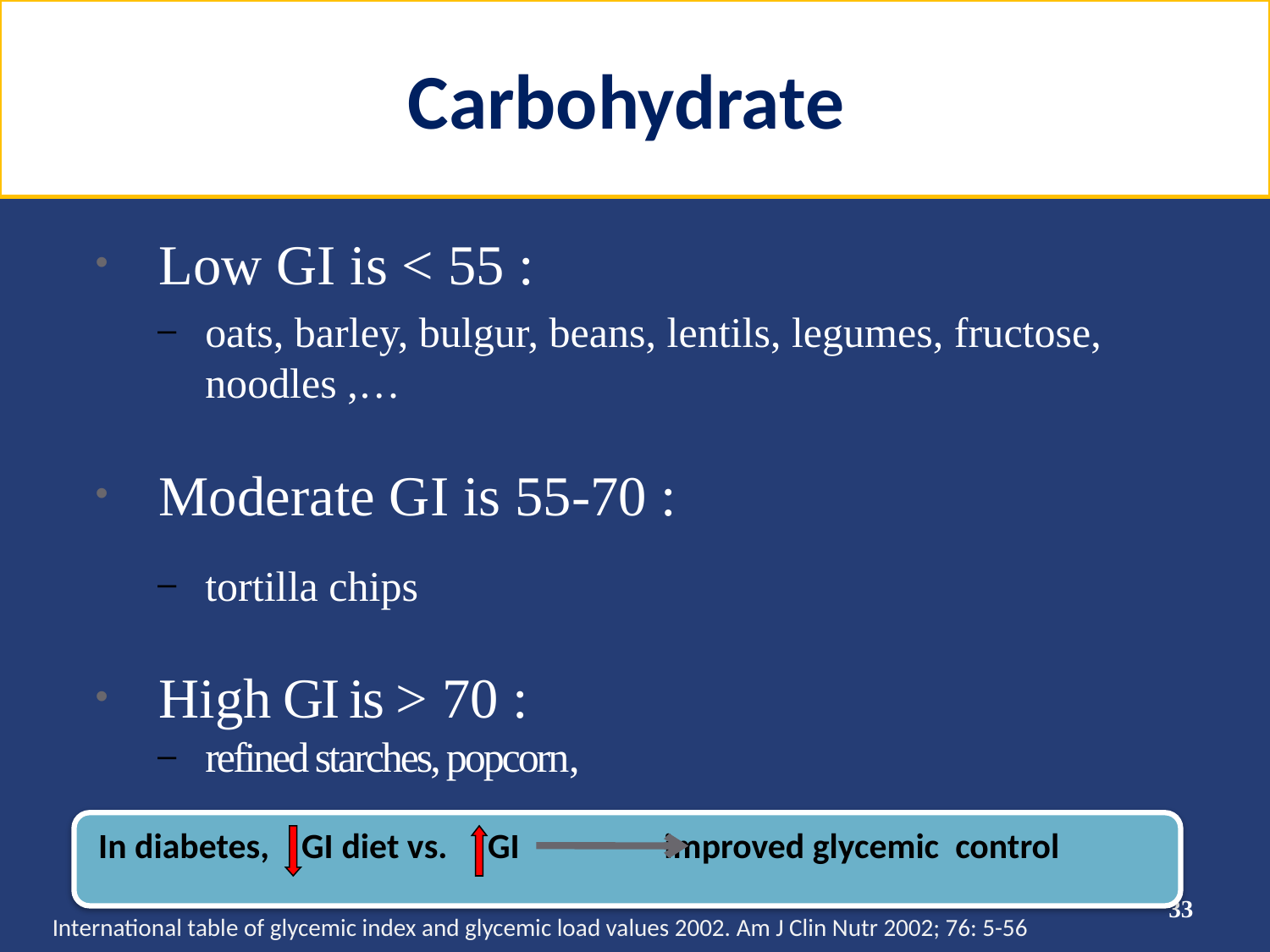

# Carbohydrate
Low GI is < 55 :
oats, barley, bulgur, beans, lentils, legumes, fructose, noodles ,…
Moderate GI is 55-70 :
tortilla chips
High GI is > 70 :
refined starches, popcorn,
 In diabetes,    GI diet vs.     GI                  improved glycemic  control

33
International table of glycemic index and glycemic load values 2002. Am J Clin Nutr 2002; 76: 5-56